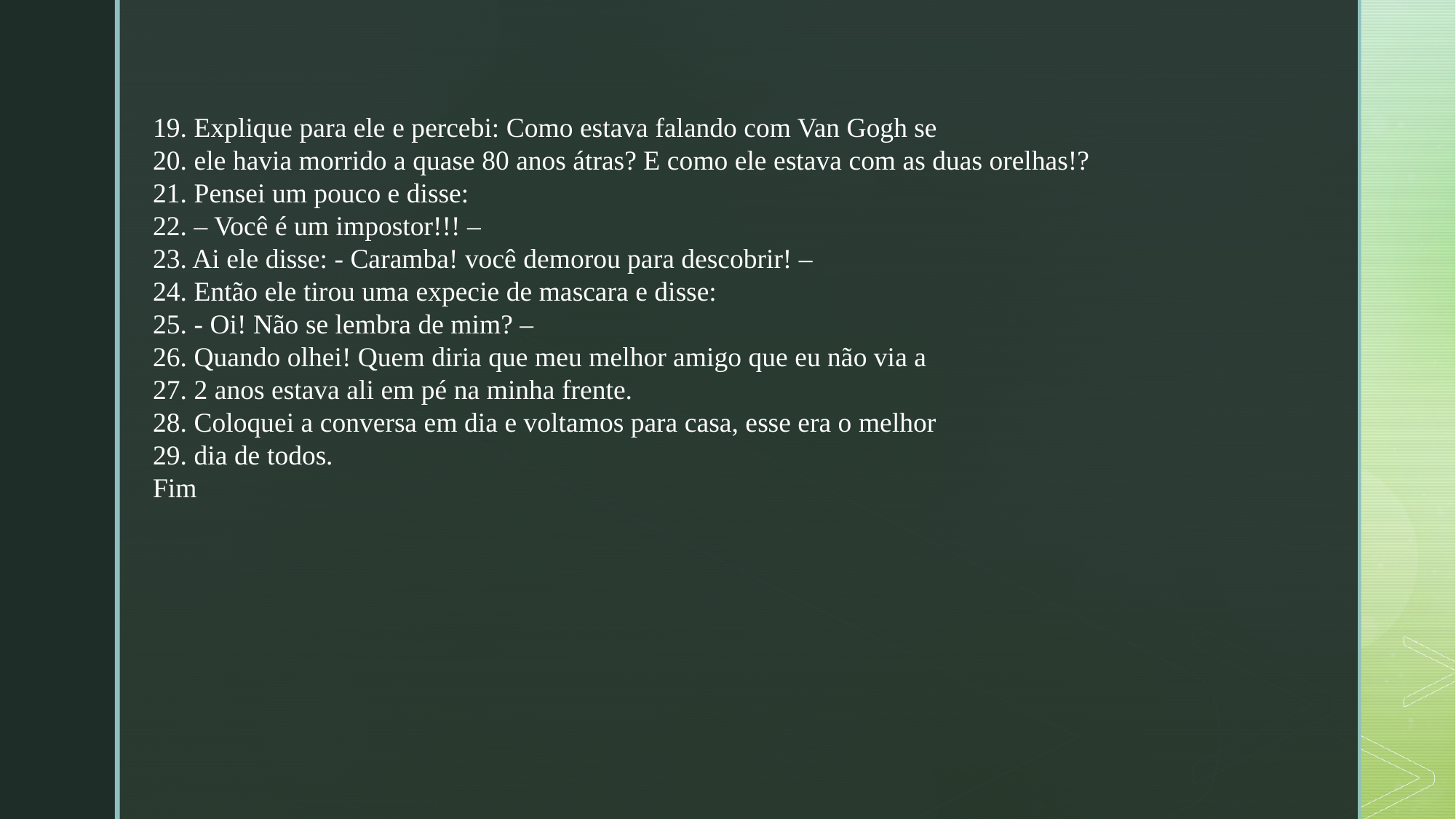

19. Explique para ele e percebi: Como estava falando com Van Gogh se
20. ele havia morrido a quase 80 anos átras? E como ele estava com as duas orelhas!?
21. Pensei um pouco e disse:
22. – Você é um impostor!!! –
23. Ai ele disse: - Caramba! você demorou para descobrir! –
24. Então ele tirou uma expecie de mascara e disse:
25. - Oi! Não se lembra de mim? –
26. Quando olhei! Quem diria que meu melhor amigo que eu não via a
27. 2 anos estava ali em pé na minha frente.
28. Coloquei a conversa em dia e voltamos para casa, esse era o melhor
29. dia de todos.
Fim